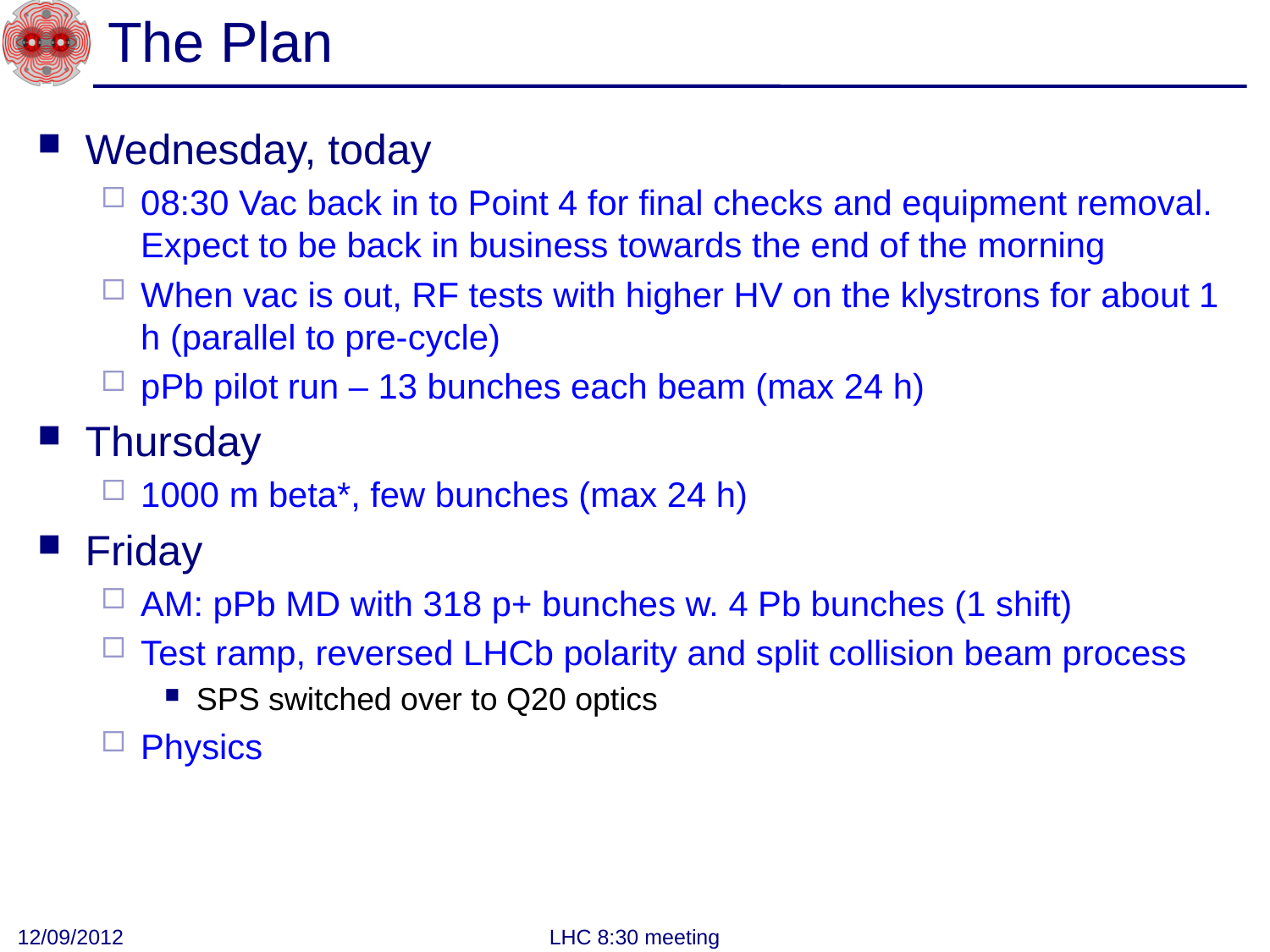

# The Plan
Wednesday, today
08:30 Vac back in to Point 4 for final checks and equipment removal. Expect to be back in business towards the end of the morning
When vac is out, RF tests with higher HV on the klystrons for about 1 h (parallel to pre-cycle)
pPb pilot run – 13 bunches each beam (max 24 h)
Thursday
1000 m beta*, few bunches (max 24 h)
Friday
AM: pPb MD with 318 p+ bunches w. 4 Pb bunches (1 shift)
Test ramp, reversed LHCb polarity and split collision beam process
SPS switched over to Q20 optics
Physics
12/09/2012
LHC 8:30 meeting